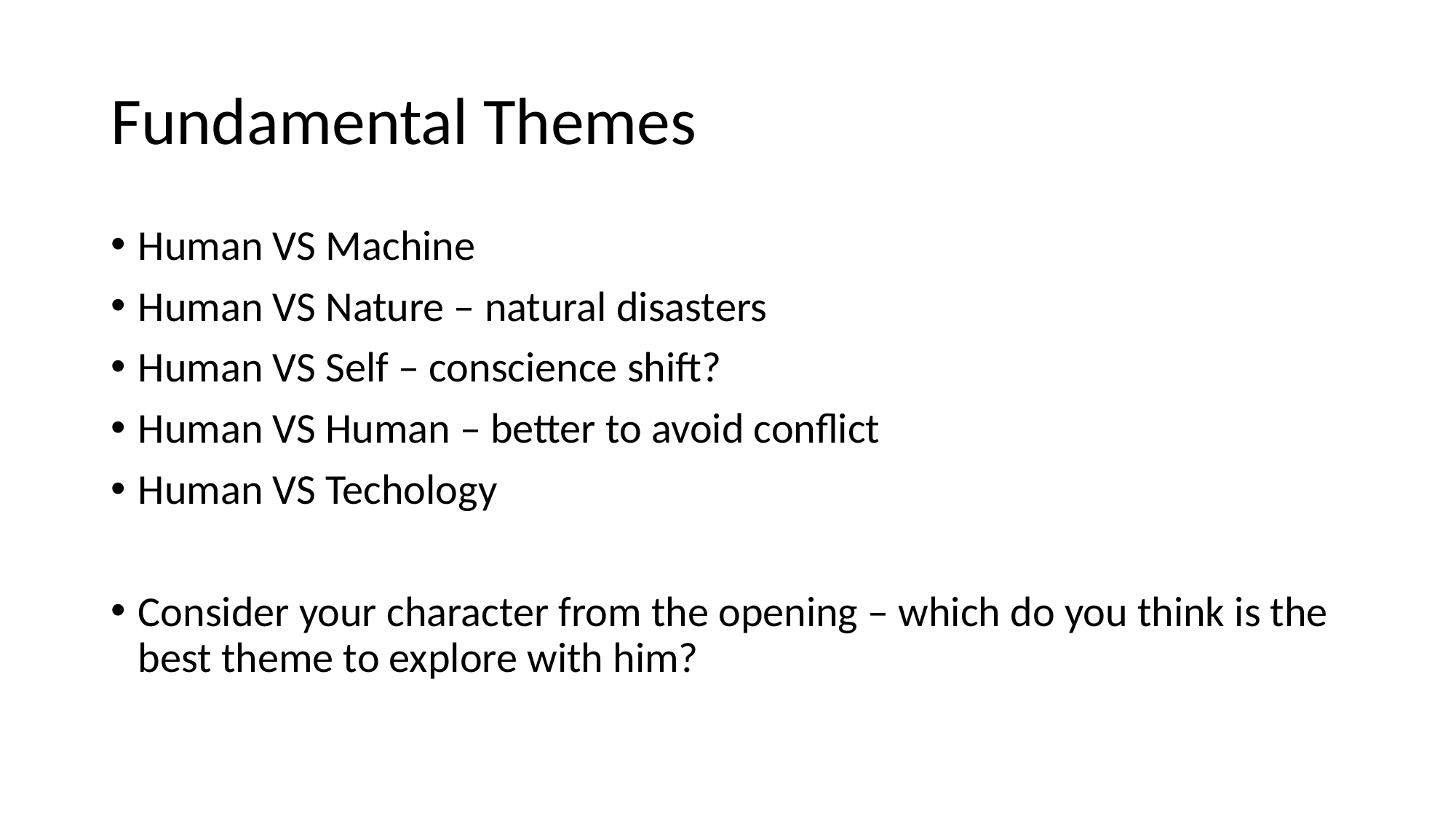

# Fundamental Themes
Human VS Machine
Human VS Nature – natural disasters
Human VS Self – conscience shift?
Human VS Human – better to avoid conflict
Human VS Techology

Consider your character from the opening – which do you think is the best theme to explore with him?